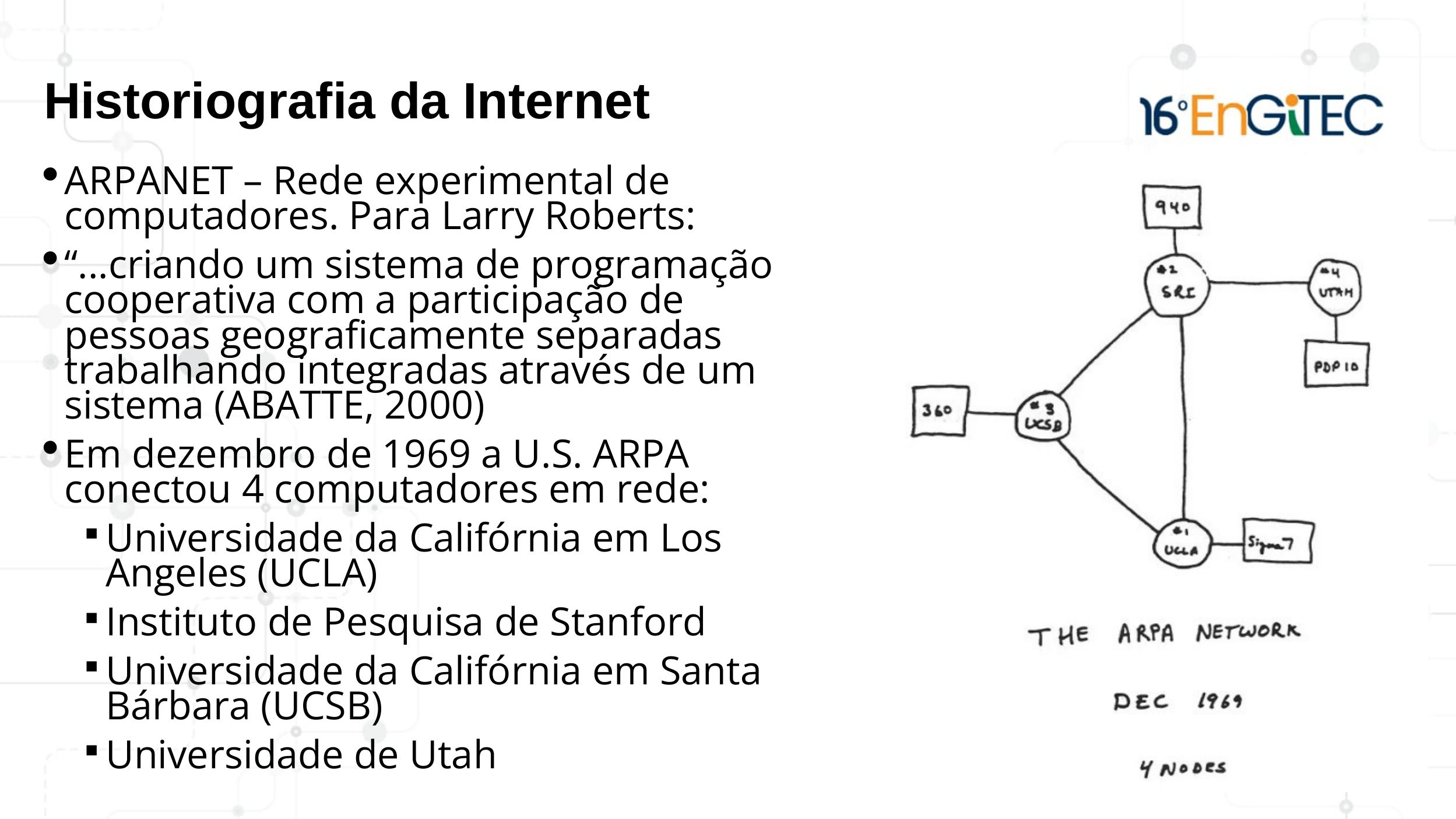

Historiografia da Internet

ARPANET – Rede experimental de computadores. Para Larry Roberts:
“...criando um sistema de programação cooperativa com a participação de pessoas geograficamente separadas trabalhando integradas através de um sistema (ABATTE, 2000)
Em dezembro de 1969 a U.S. ARPA conectou 4 computadores em rede:
Universidade da Califórnia em Los Angeles (UCLA)
Instituto de Pesquisa de Stanford
Universidade da Califórnia em Santa Bárbara (UCSB)
Universidade de Utah